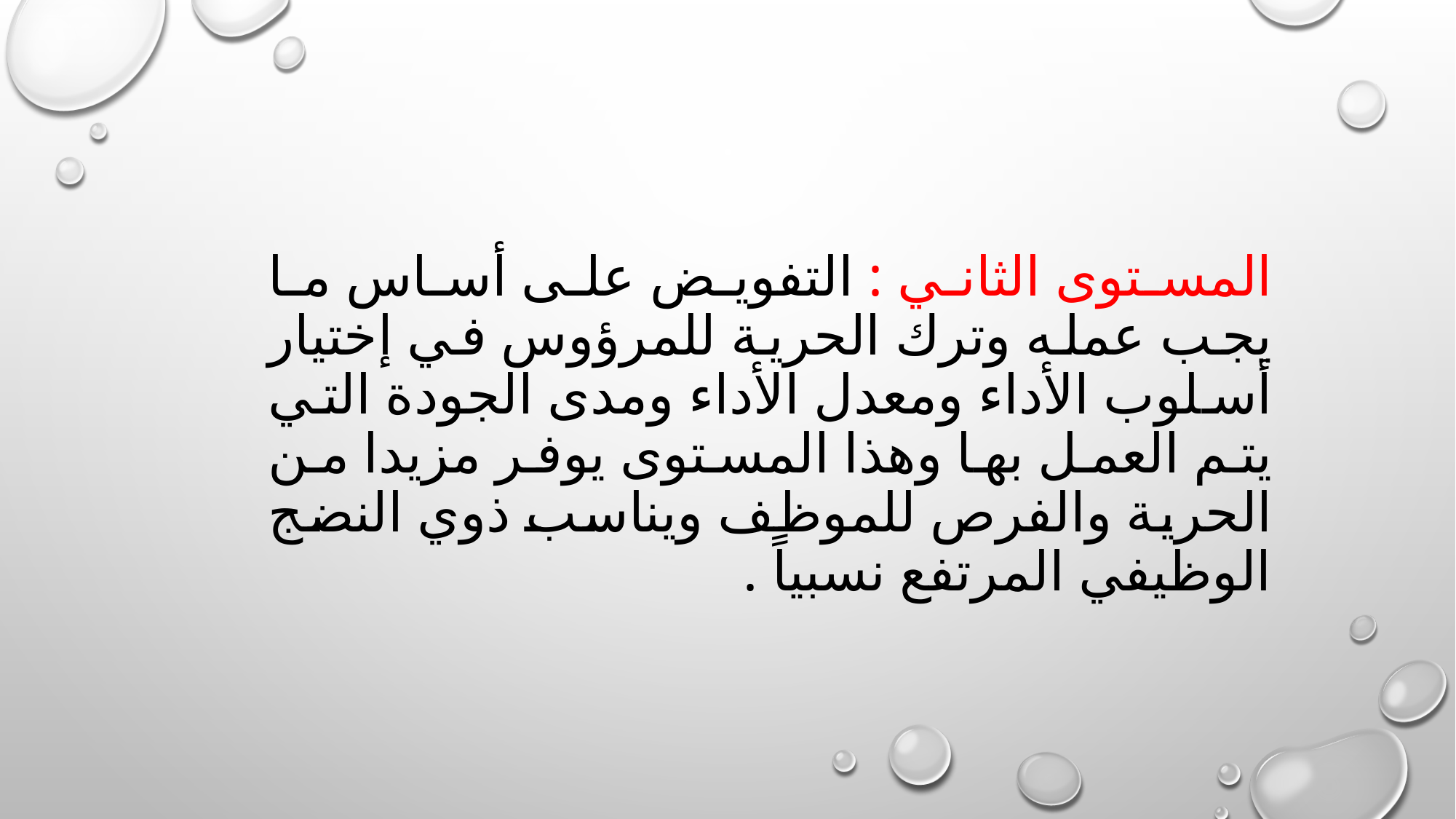

# المستوى الثاني : التفويض على أساس ما يجب عمله وترك الحرية للمرؤوس في إختيار أسلوب الأداء ومعدل الأداء ومدى الجودة التي يتم العمل بها وهذا المستوى يوفر مزيدا من الحرية والفرص للموظف ويناسب ذوي النضج الوظيفي المرتفع نسبياً .